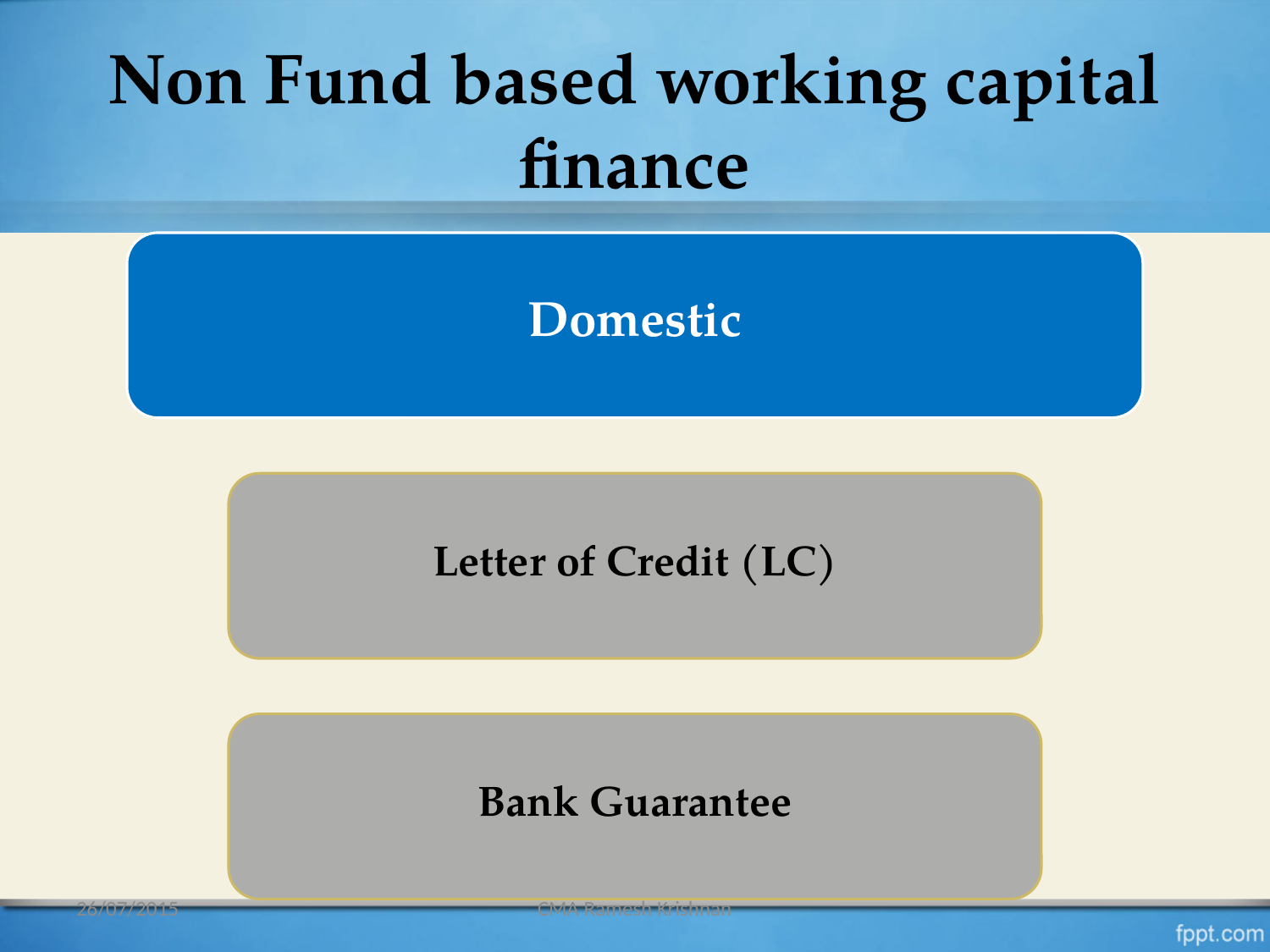

# Non Fund based working capital finance
Domestic
Letter of Credit (LC)
Bank Guarantee
26/07/2015
CMA Ramesh Krishnan